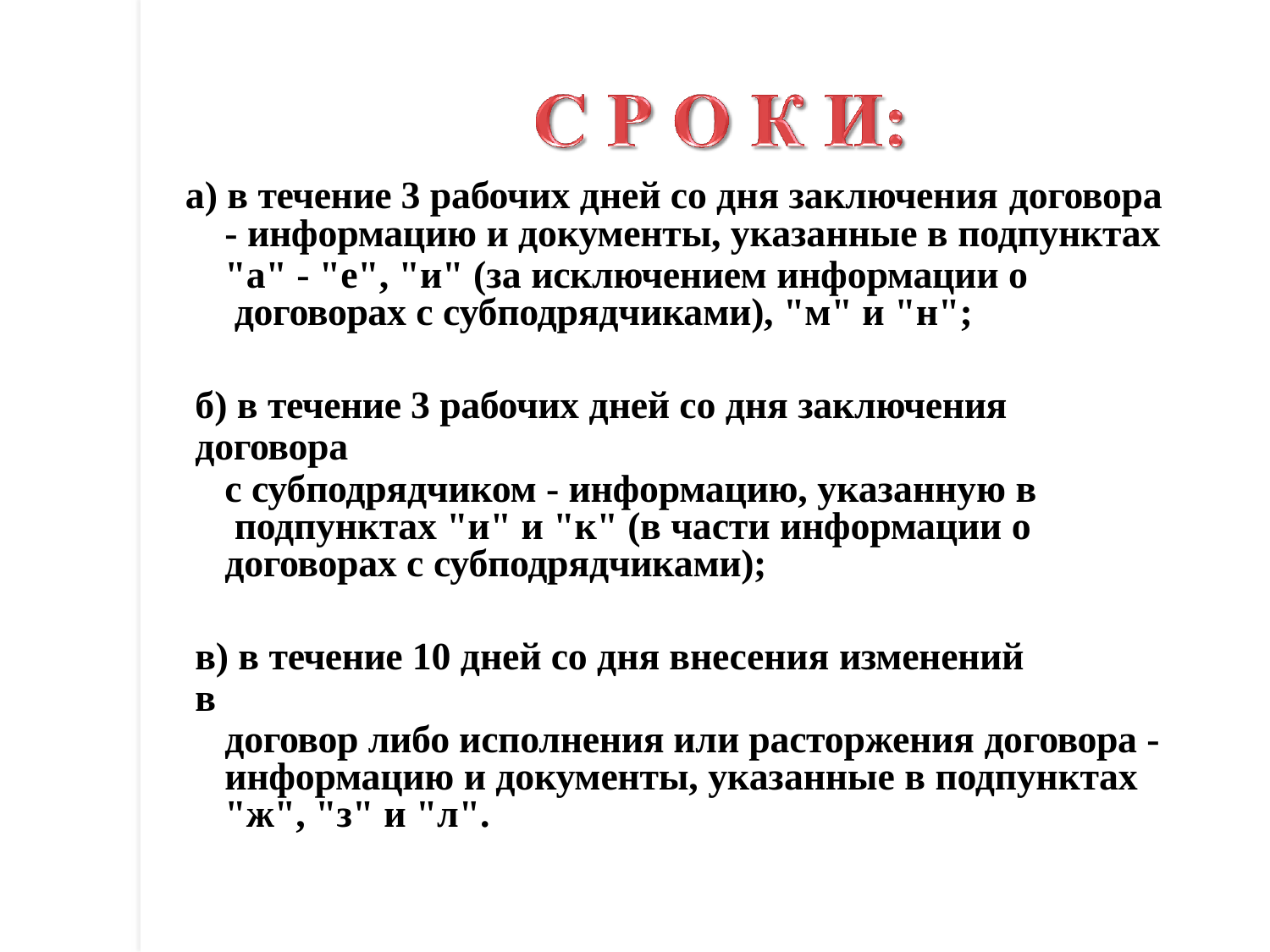

а) в течение 3 рабочих дней со дня заключения договора
- информацию и документы, указанные в подпунктах
"а" - "е", "и" (за исключением информации о  договорах с субподрядчиками), "м" и "н";

б) в течение 3 рабочих дней со дня заключения договора
с субподрядчиком - информацию, указанную в  подпунктах "и" и "к" (в части информации о  договорах с субподрядчиками);

в) в течение 10 дней со дня внесения изменений в
договор либо исполнения или расторжения договора -  информацию и документы, указанные в подпунктах  "ж", "з" и "л".